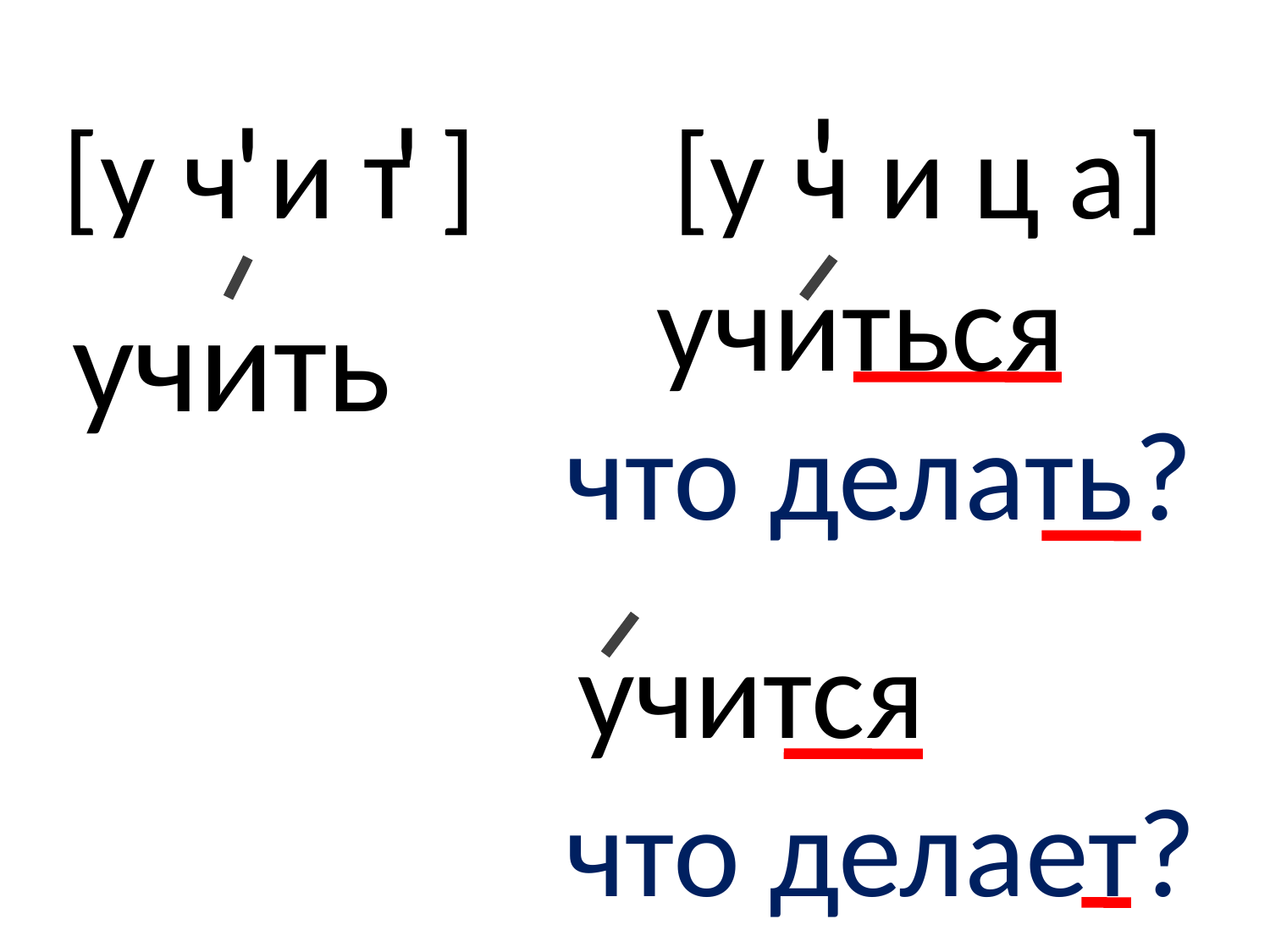

[у ч и т ]       [у ч и ц а]

'
# '
'
           учиться

учить

  что делать?
учится
  что делает?